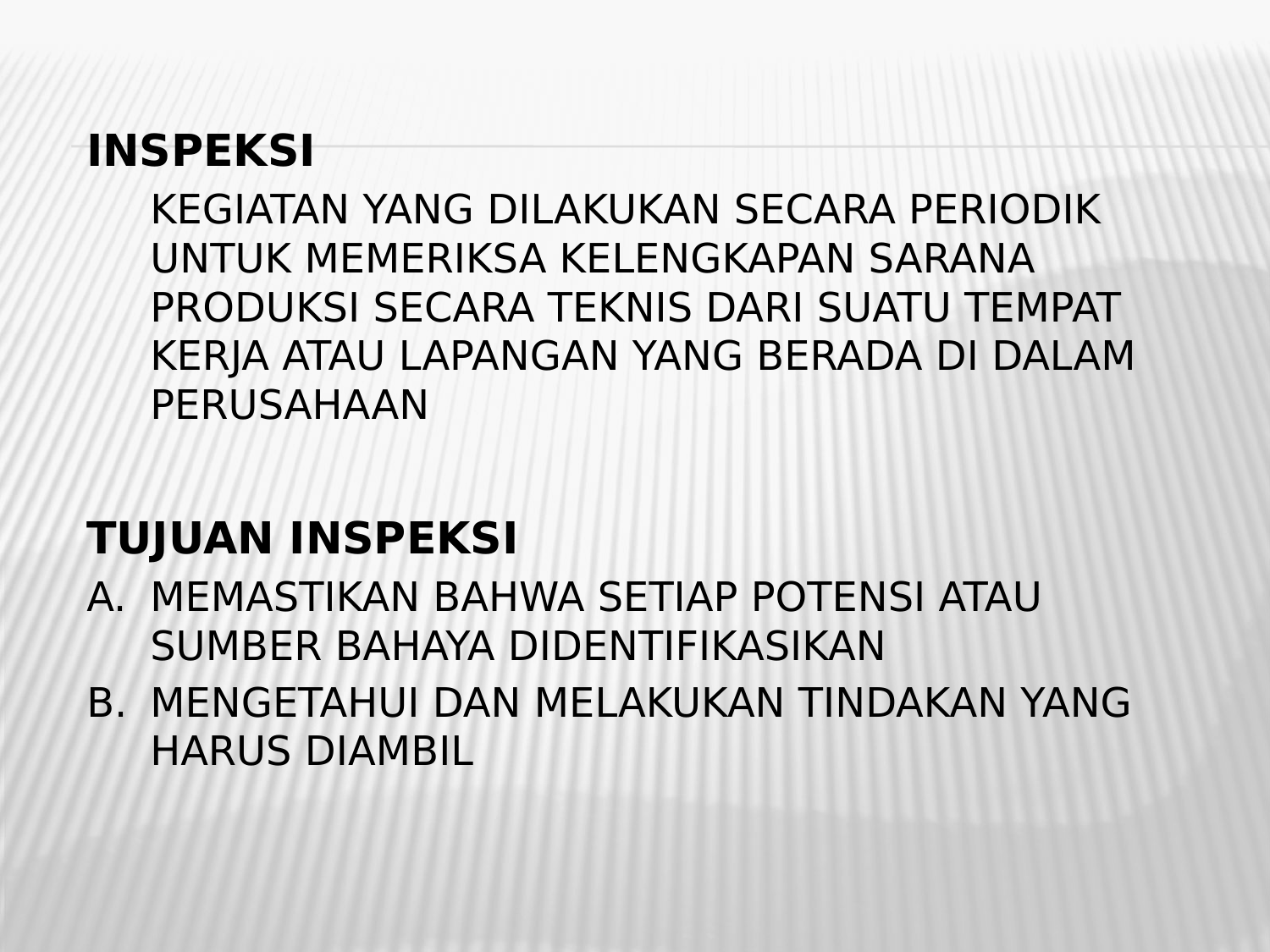

INSPEKSI
KEGIATAN YANG DILAKUKAN SECARA PERIODIK UNTUK MEMERIKSA KELENGKAPAN SARANA PRODUKSI SECARA TEKNIS DARI SUATU TEMPAT KERJA ATAU LAPANGAN YANG BERADA DI DALAM PERUSAHAAN

TUJUAN INSPEKSI
A. 	MEMASTIKAN BAHWA SETIAP POTENSI ATAU SUMBER BAHAYA DIDENTIFIKASIKAN
B. 	MENGETAHUI DAN MELAKUKAN TINDAKAN YANG HARUS DIAMBIL